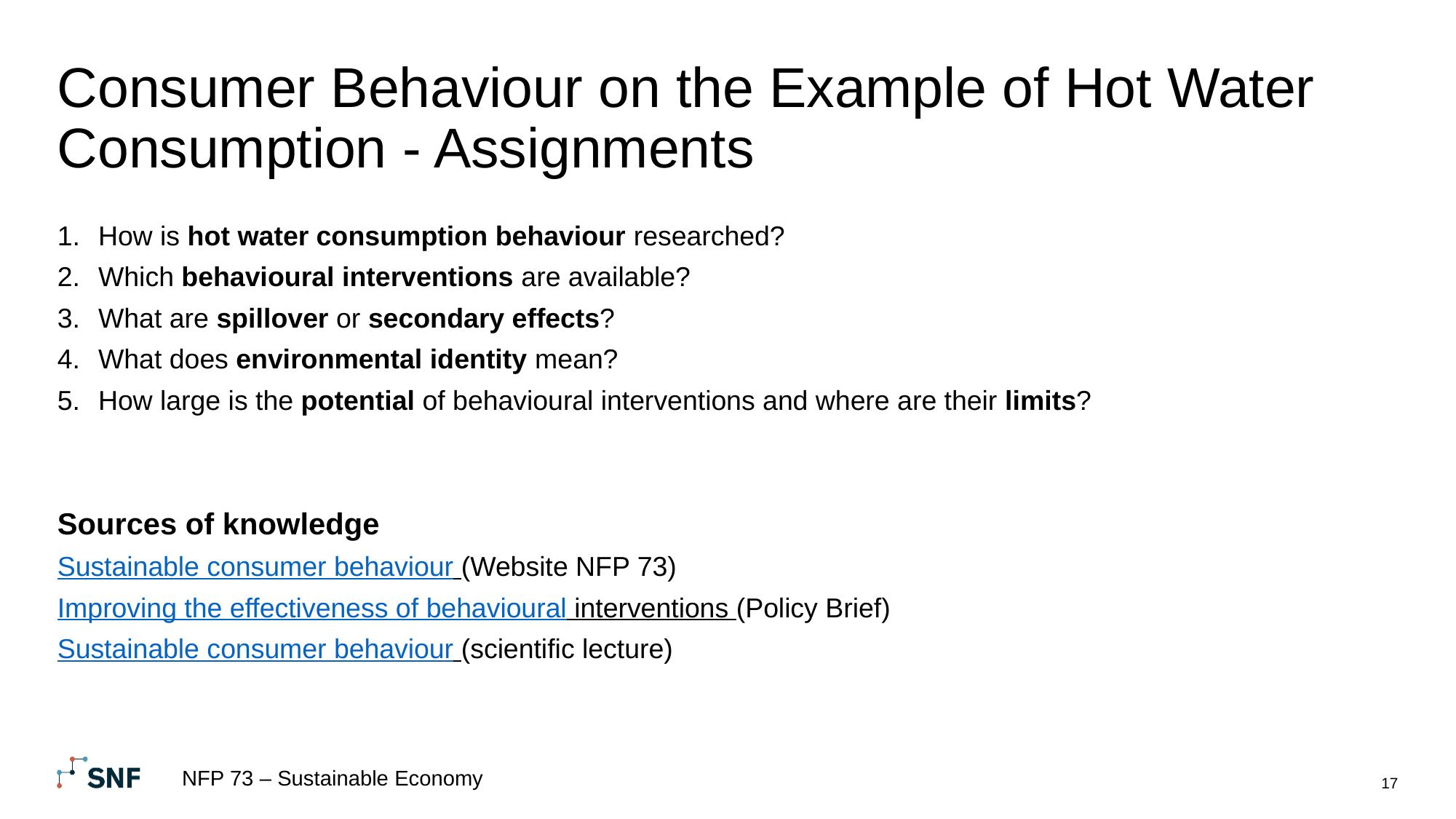

# Consumer Behaviour on the Example of Hot Water Consumption - Assignments
How is hot water consumption behaviour researched?
Which behavioural interventions are available?
What are spillover or secondary effects?
What does environmental identity mean?
How large is the potential of behavioural interventions and where are their limits?

Sources of knowledge
Sustainable consumer behaviour (Website NFP 73)
Improving the effectiveness of behavioural interventions (Policy Brief)
Sustainable consumer behaviour (scientific lecture)

NFP 73 – Sustainable Economy
17